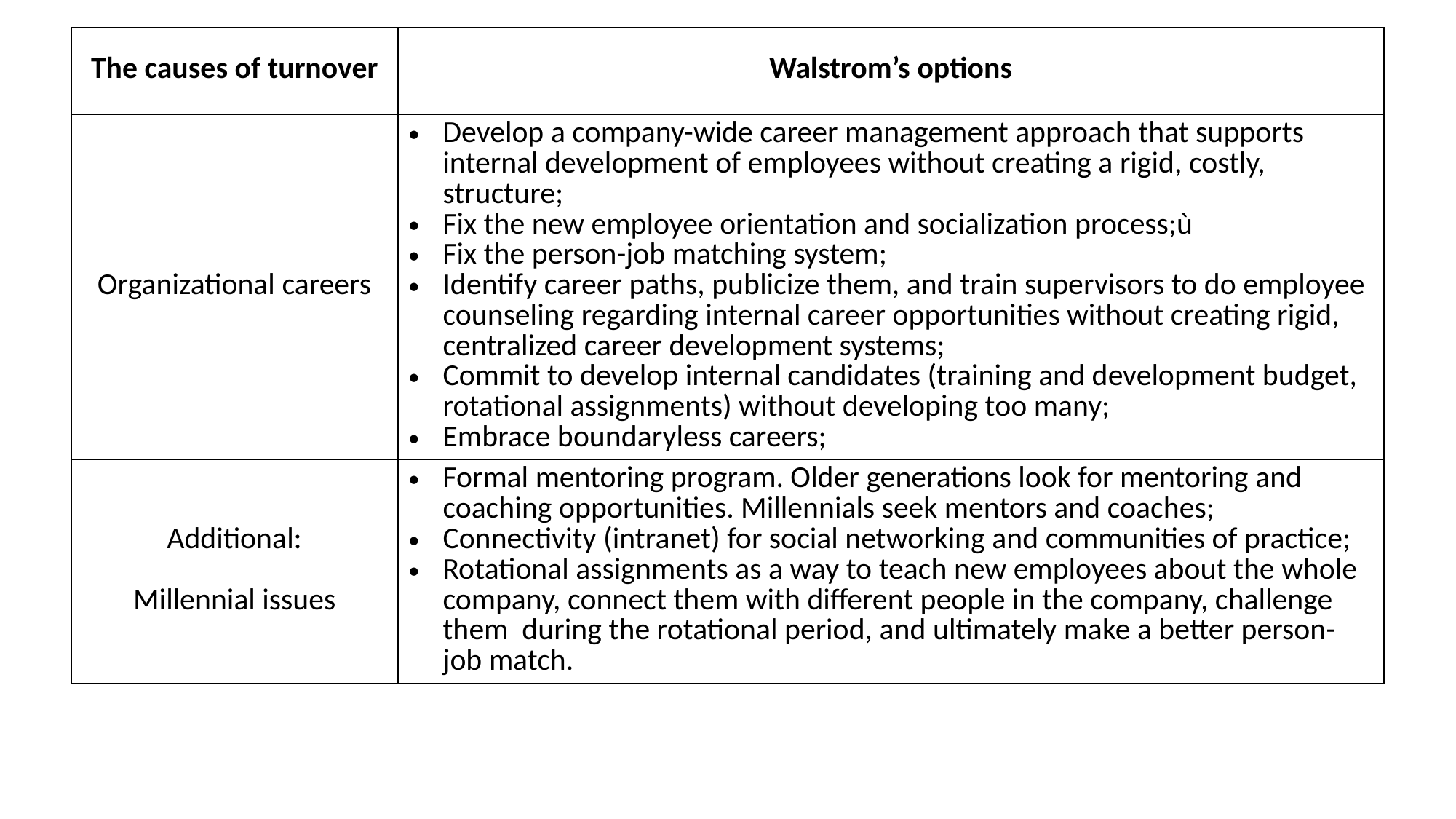

| The causes of turnover | Walstrom’s options |
| --- | --- |
| Organizational careers | Develop a company-wide career management approach that supports internal development of employees without creating a rigid, costly, structure; Fix the new employee orientation and socialization process;ù Fix the person-job matching system; Identify career paths, publicize them, and train supervisors to do employee counseling regarding internal career opportunities without creating rigid, centralized career development systems; Commit to develop internal candidates (training and development budget, rotational assignments) without developing too many; Embrace boundaryless careers; |
| Additional: Millennial issues | Formal mentoring program. Older generations look for mentoring and coaching opportunities. Millennials seek mentors and coaches; Connectivity (intranet) for social networking and communities of practice; Rotational assignments as a way to teach new employees about the whole company, connect them with different people in the company, challenge them during the rotational period, and ultimately make a better person-job match. |